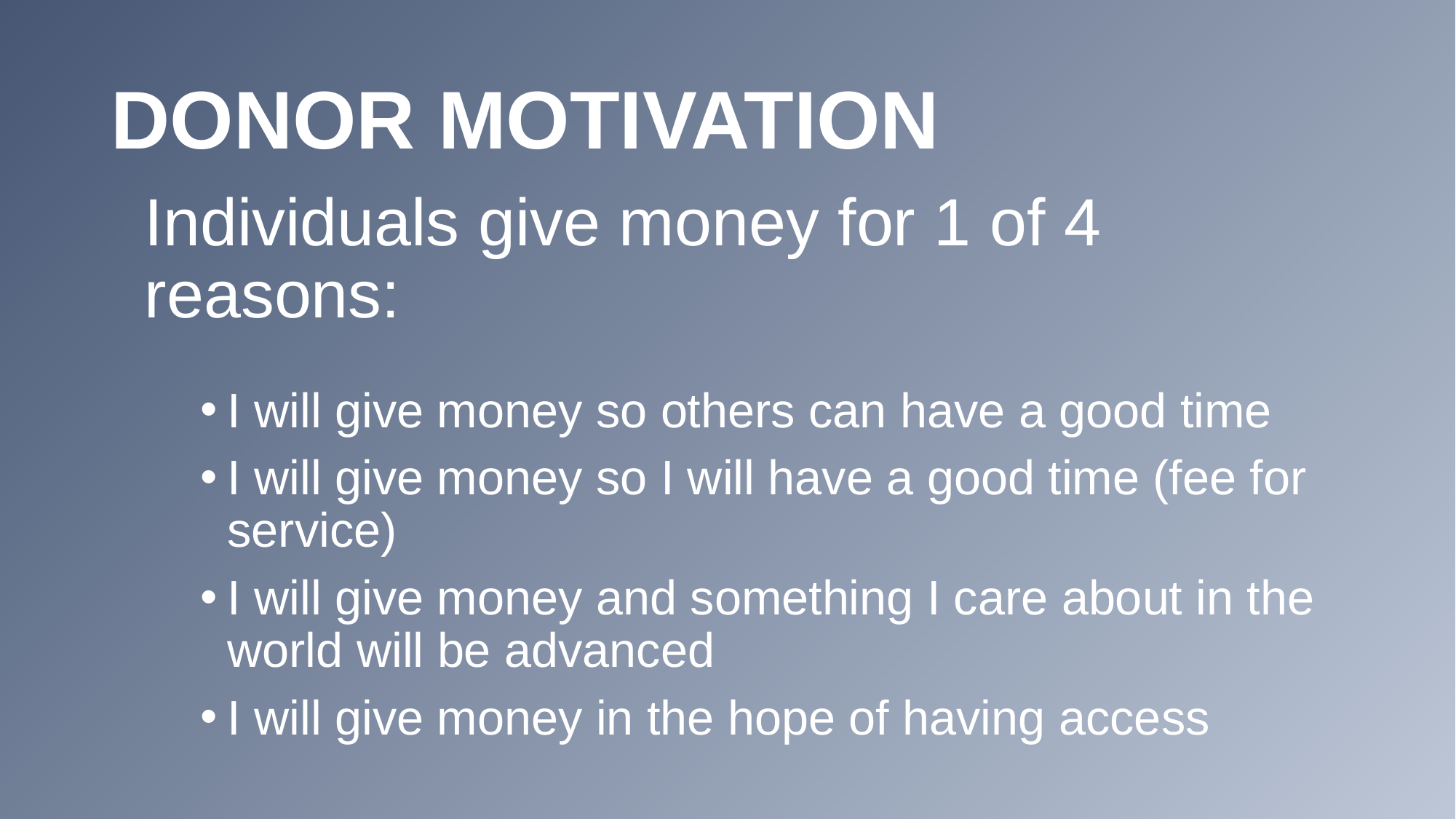

# Donor Motivation
Individuals give money for 1 of 4 reasons:

I will give money so others can have a good time
I will give money so I will have a good time (fee for service)
I will give money and something I care about in the world will be advanced
I will give money in the hope of having access